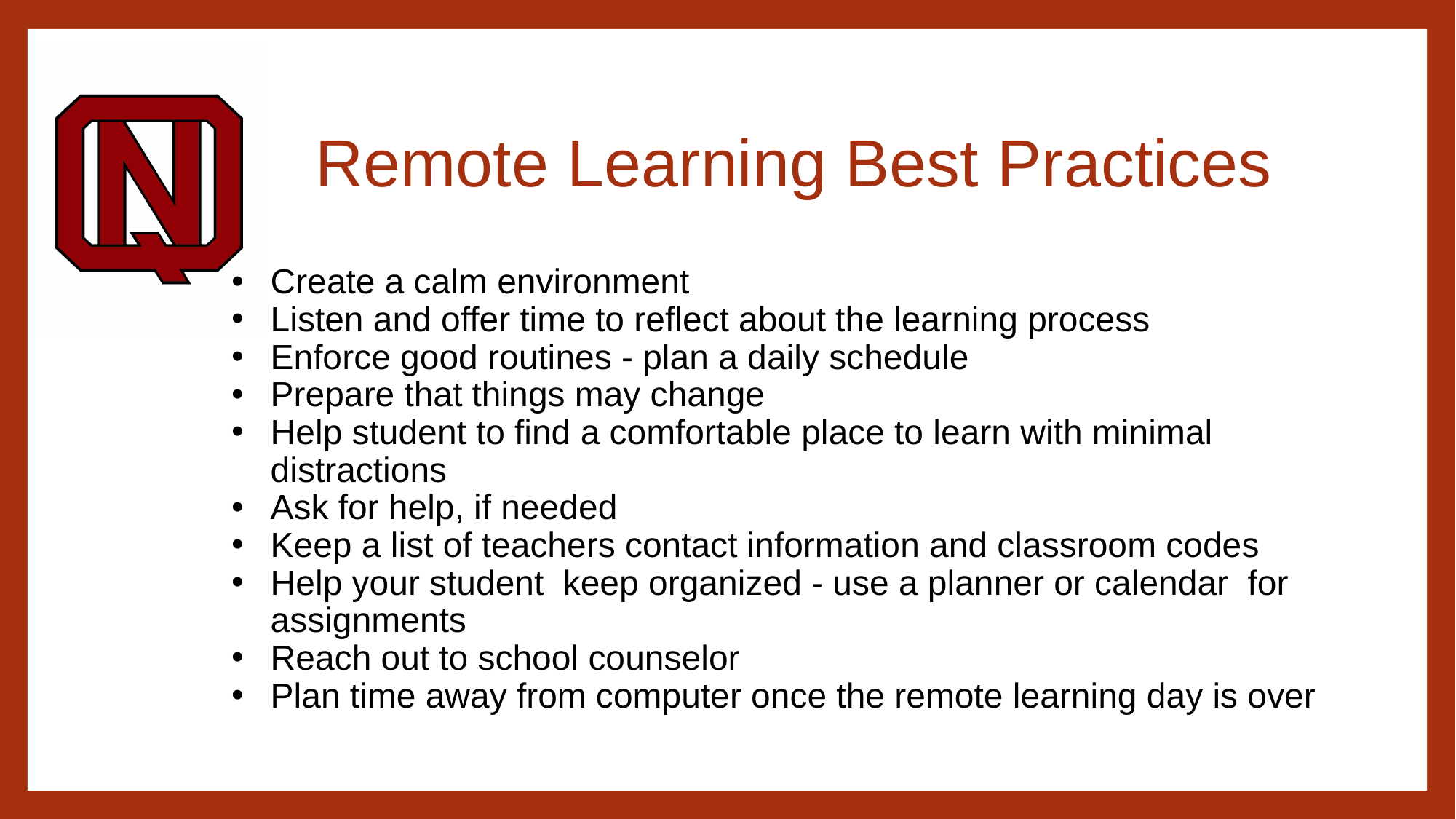

# Remote Learning Best Practices
Create a calm environment
Listen and offer time to reflect about the learning process
Enforce good routines - plan a daily schedule
Prepare that things may change
Help student to find a comfortable place to learn with minimal distractions
Ask for help, if needed
Keep a list of teachers contact information and classroom codes
Help your student  keep organized - use a planner or calendar  for assignments
Reach out to school counselor
Plan time away from computer once the remote learning day is over